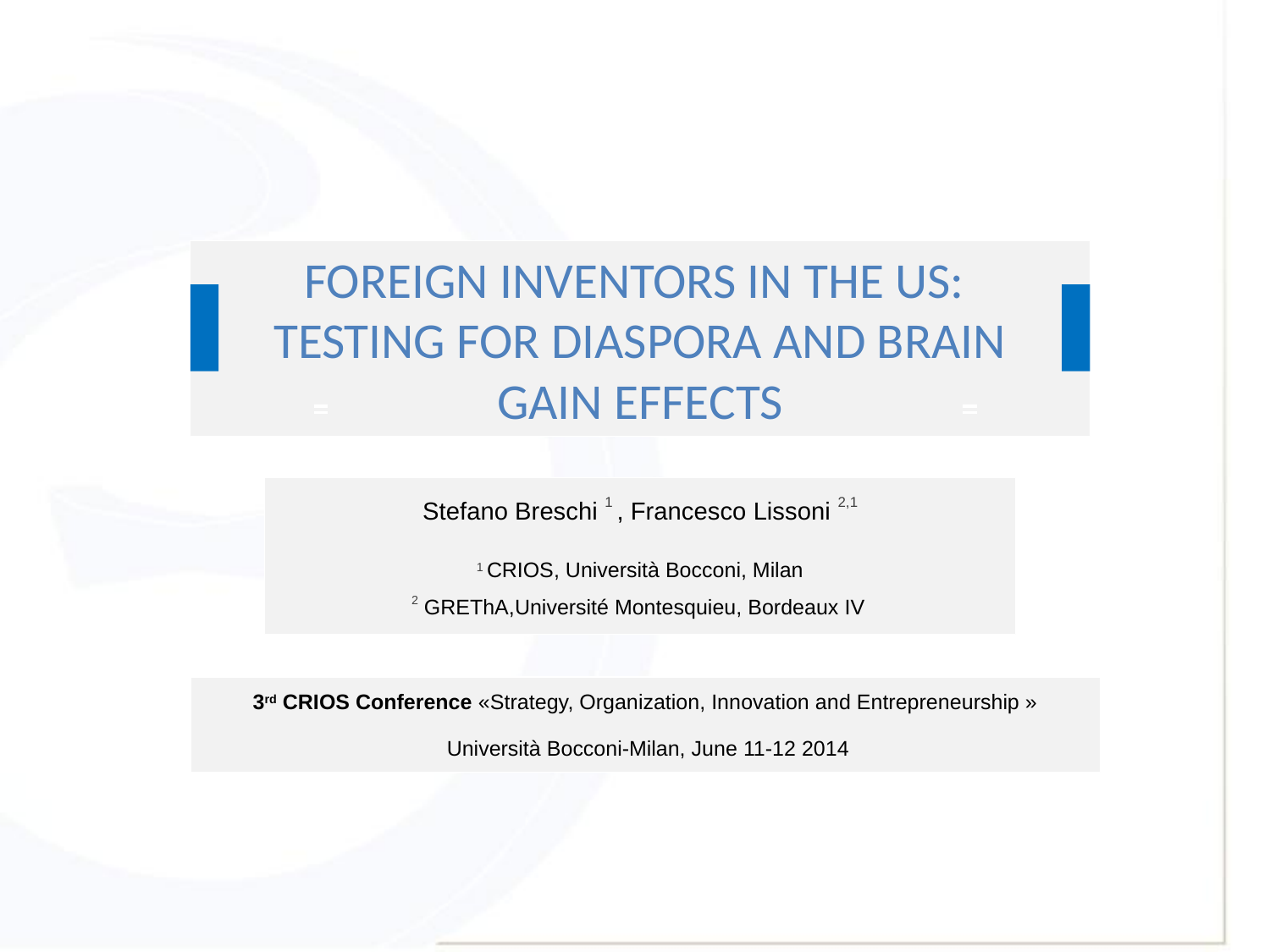

# Foreign inventors in the US: Testing for Diaspora and Brain Gain Effects
Stefano Breschi 1 , Francesco Lissoni 2,1
1 CRIOS, Università Bocconi, Milan
2 GREThA,Université Montesquieu, Bordeaux IV
3rd CRIOS Conference «Strategy, Organization, Innovation and Entrepreneurship »
 Università Bocconi-Milan, June 11-12 2014